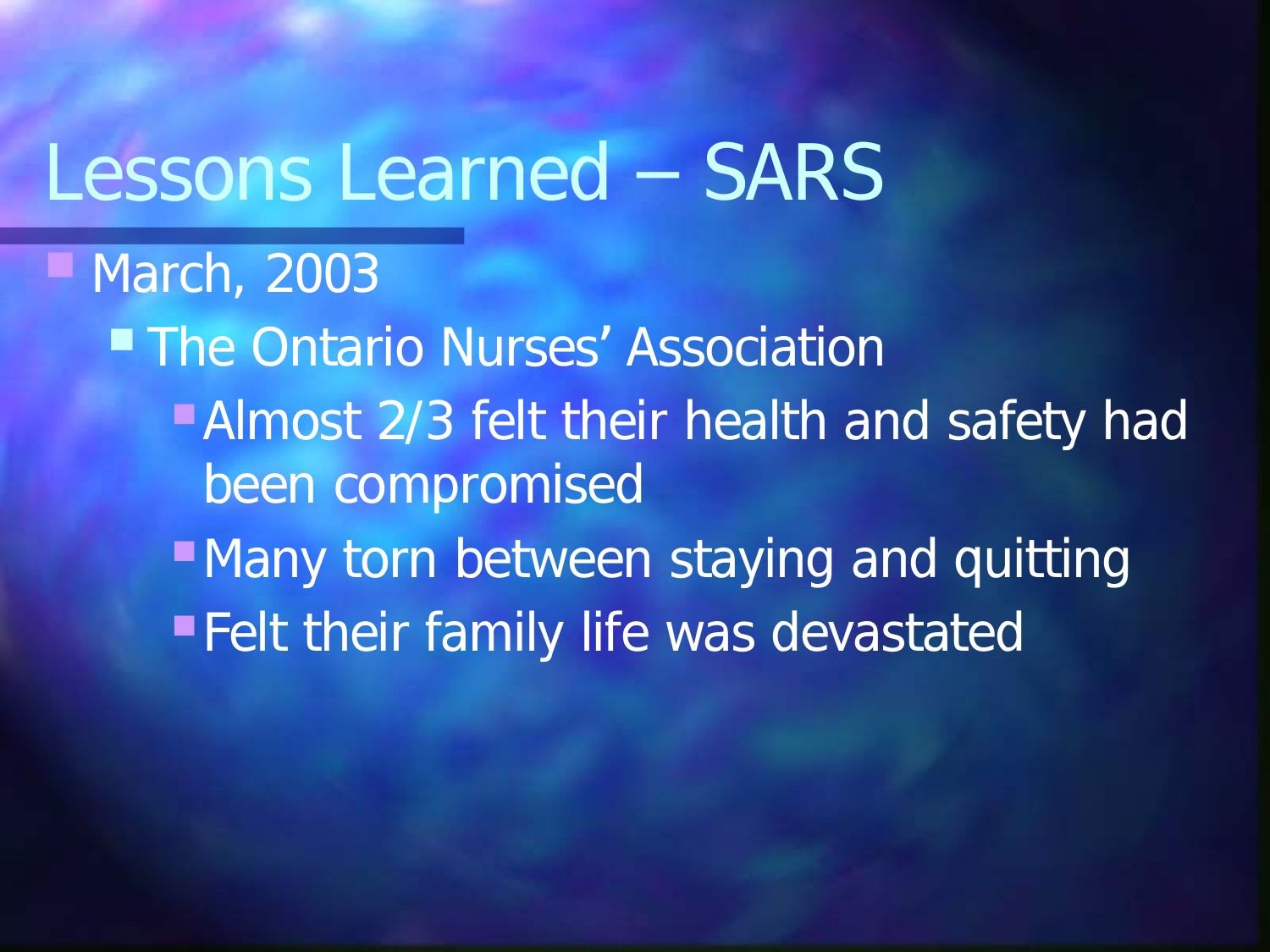

# Lessons Learned – SARS
March, 2003
The Ontario Nurses’ Association
Almost 2/3 felt their health and safety had been compromised
Many torn between staying and quitting
Felt their family life was devastated